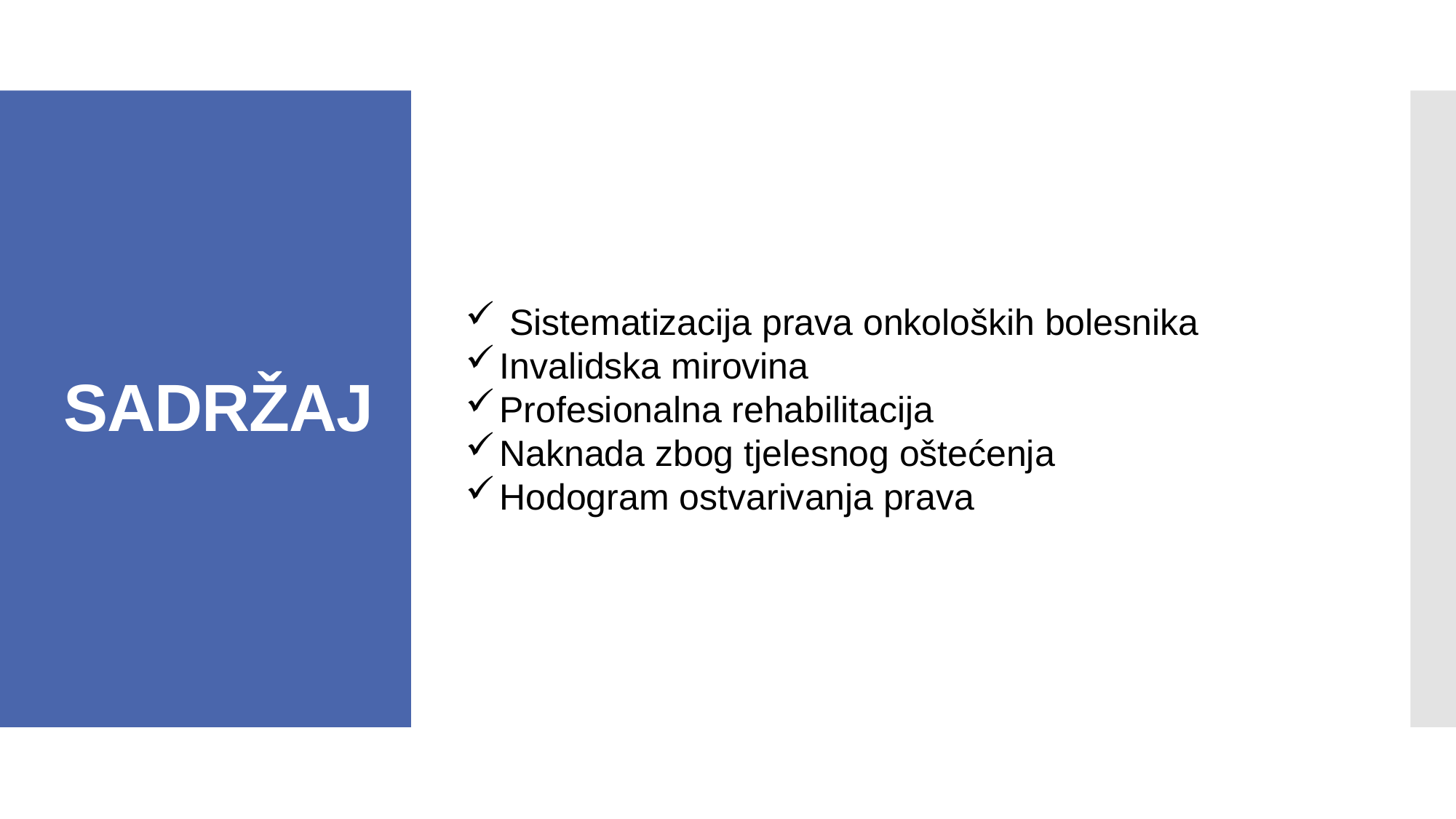

# SADRŽAJ
 Sistematizacija prava onkoloških bolesnika
Invalidska mirovina
Profesionalna rehabilitacija
Naknada zbog tjelesnog oštećenja
Hodogram ostvarivanja prava